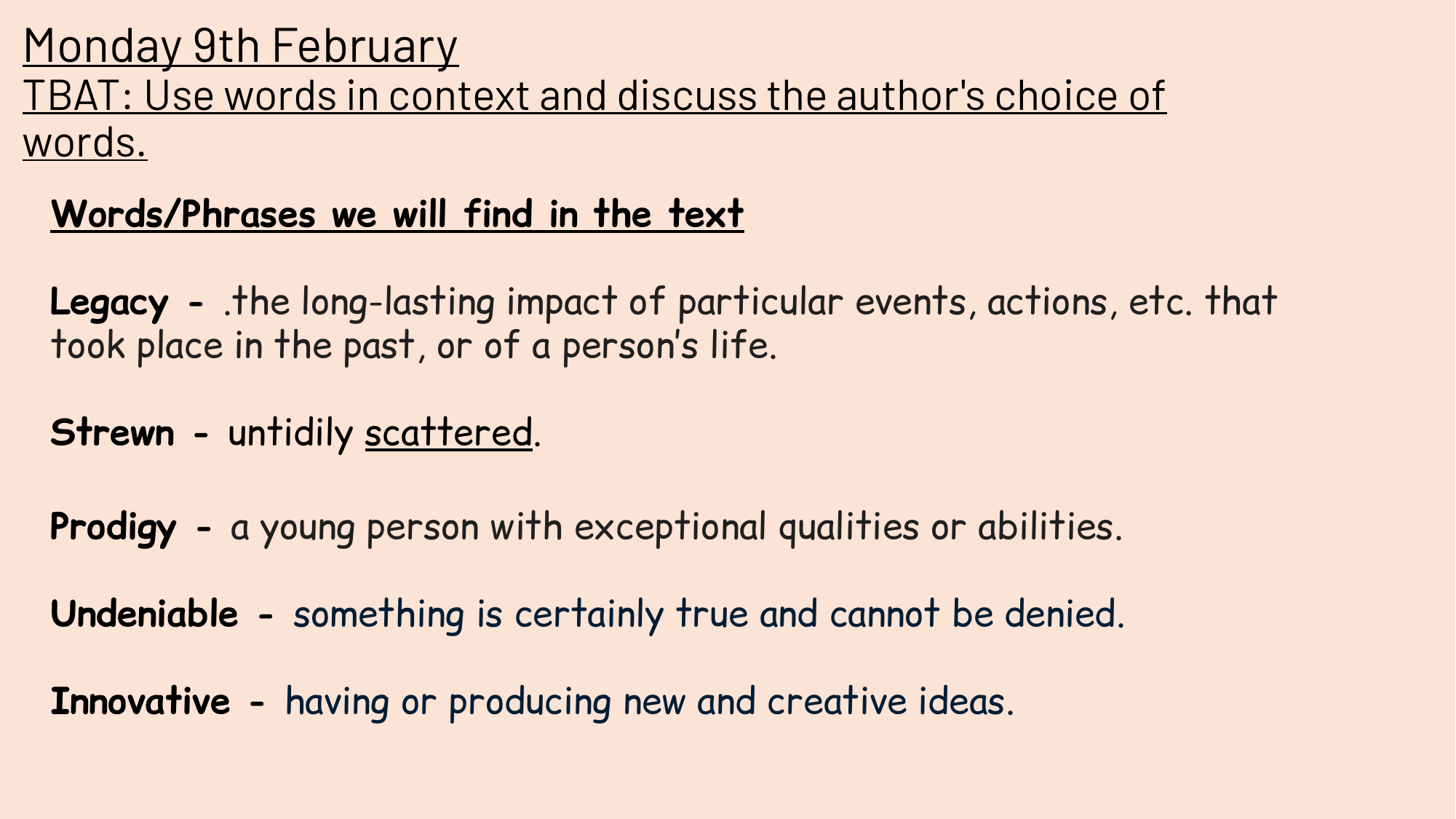

# Monday 9th February TBAT: Use words in context and discuss the author's choice of words.
Words/Phrases we will find in the text
Legacy - .the long-lasting impact of particular events, actions, etc. that took place in the past, or of a person’s life.

Strewn - untidily scattered.
Prodigy - a young person with exceptional qualities or abilities.
Undeniable - something is certainly true and cannot be denied.
Innovative - having or producing new and creative ideas.